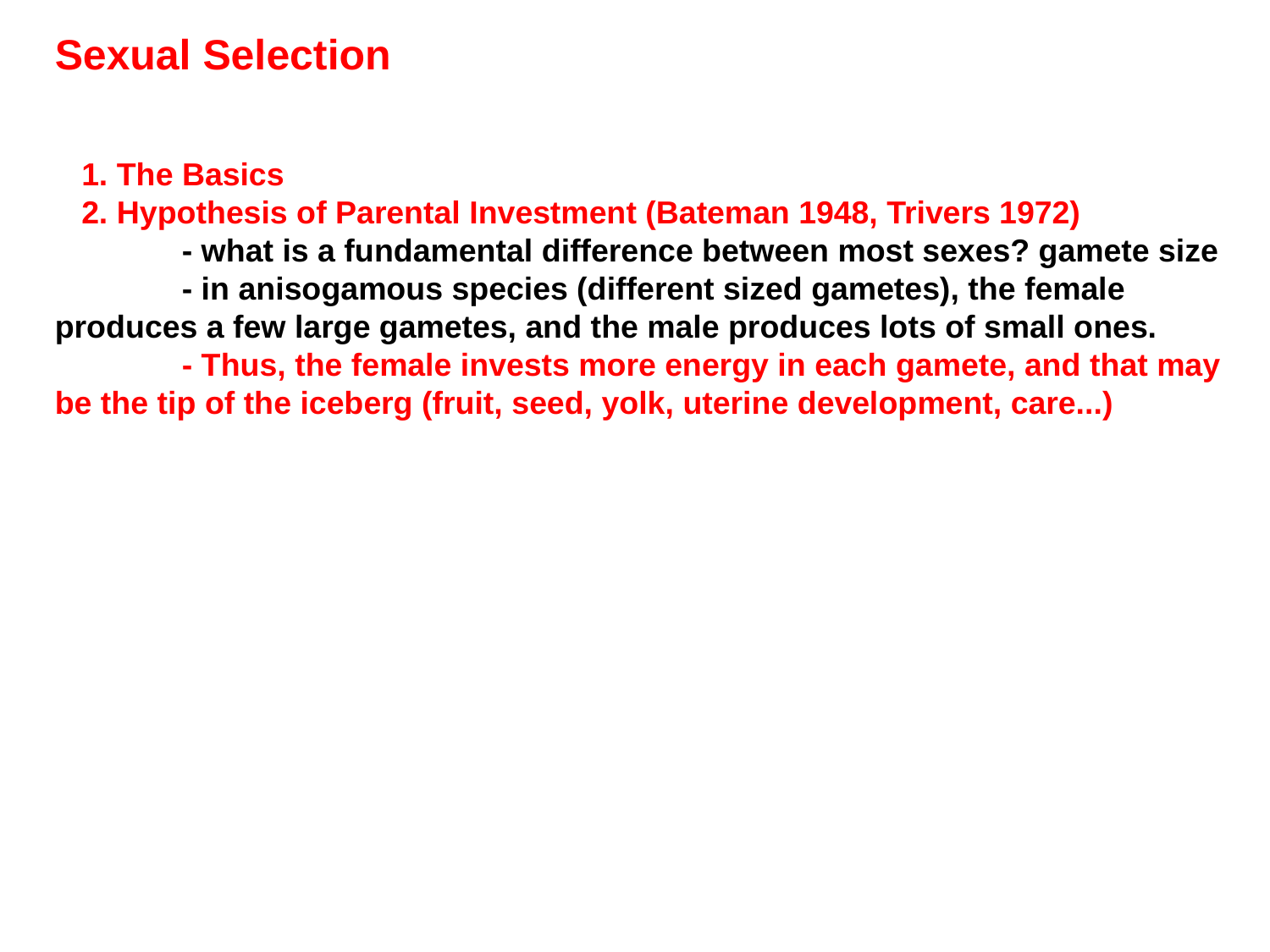

Sexual Selection
    - not really a level, but recognized in the same way - as a deviation from predictions offered by a strict selection model.
   1. The Basics
   2. Hypothesis of Parental Investment (Bateman 1948, Trivers 1972)
	- what is a fundamental difference between most sexes? gamete size
	- in anisogamous species (different sized gametes), the female produces a few large gametes, and the male produces lots of small ones.
	- Thus, the female invests more energy in each gamete, and that may be the tip of the iceberg (fruit, seed, yolk, uterine development, care...)